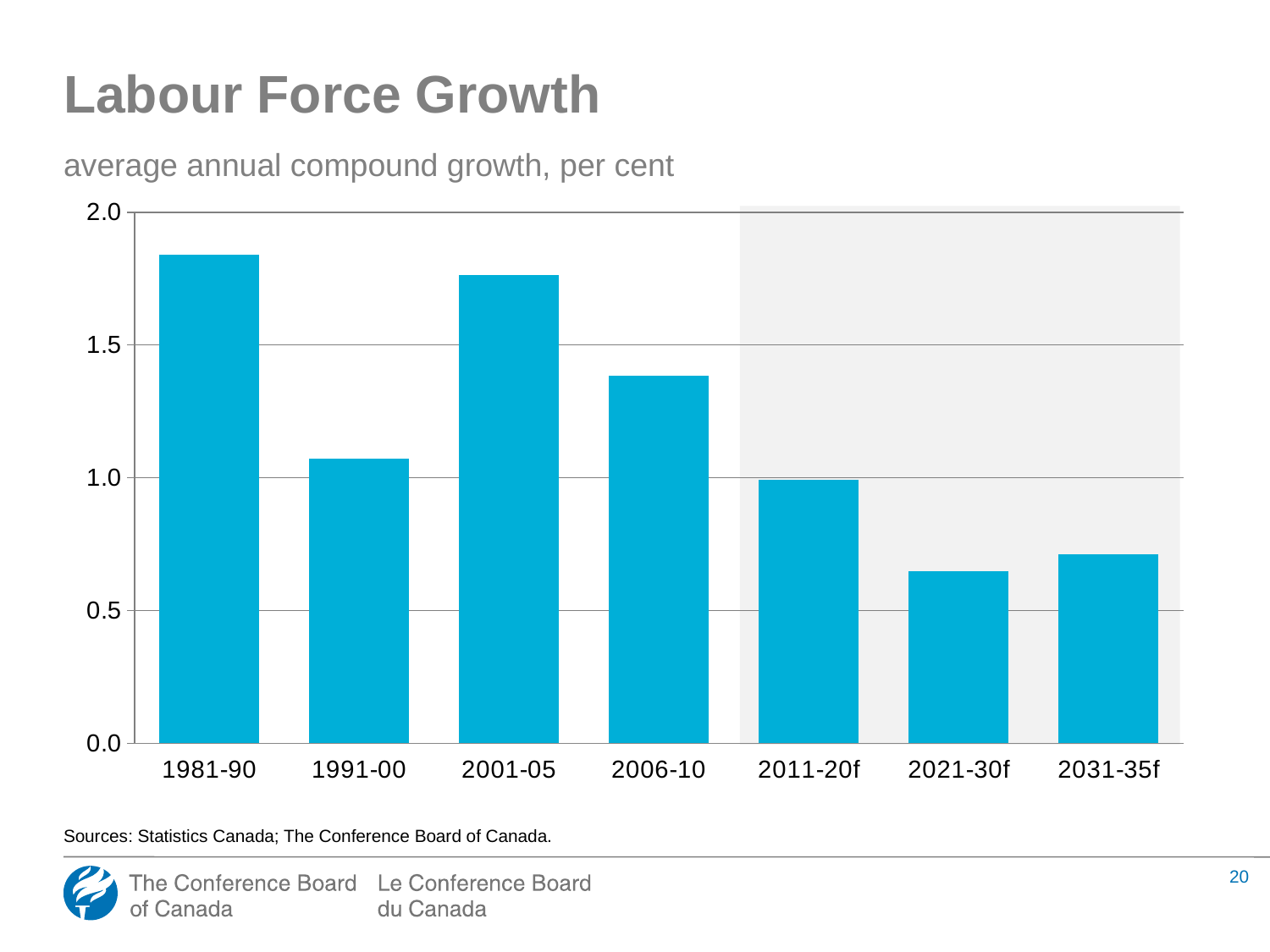

Labour Force Growth
average annual compound growth, per cent

### Chart

| Category | Column2 |
|---|---|
| 1981-90 | 1.83825772967904 |
| 1991-00 | 1.072823324371153 |
| 2001-05 | 1.761804871473016 |
| 2006-10 | 1.383787239929335 |
| 2011-20f | 0.993734531701707 |
| 2021-30f | 0.649172109269403 |
| 2031-35f | 0.710528302140782 |
Sources: Statistics Canada; The Conference Board of Canada.